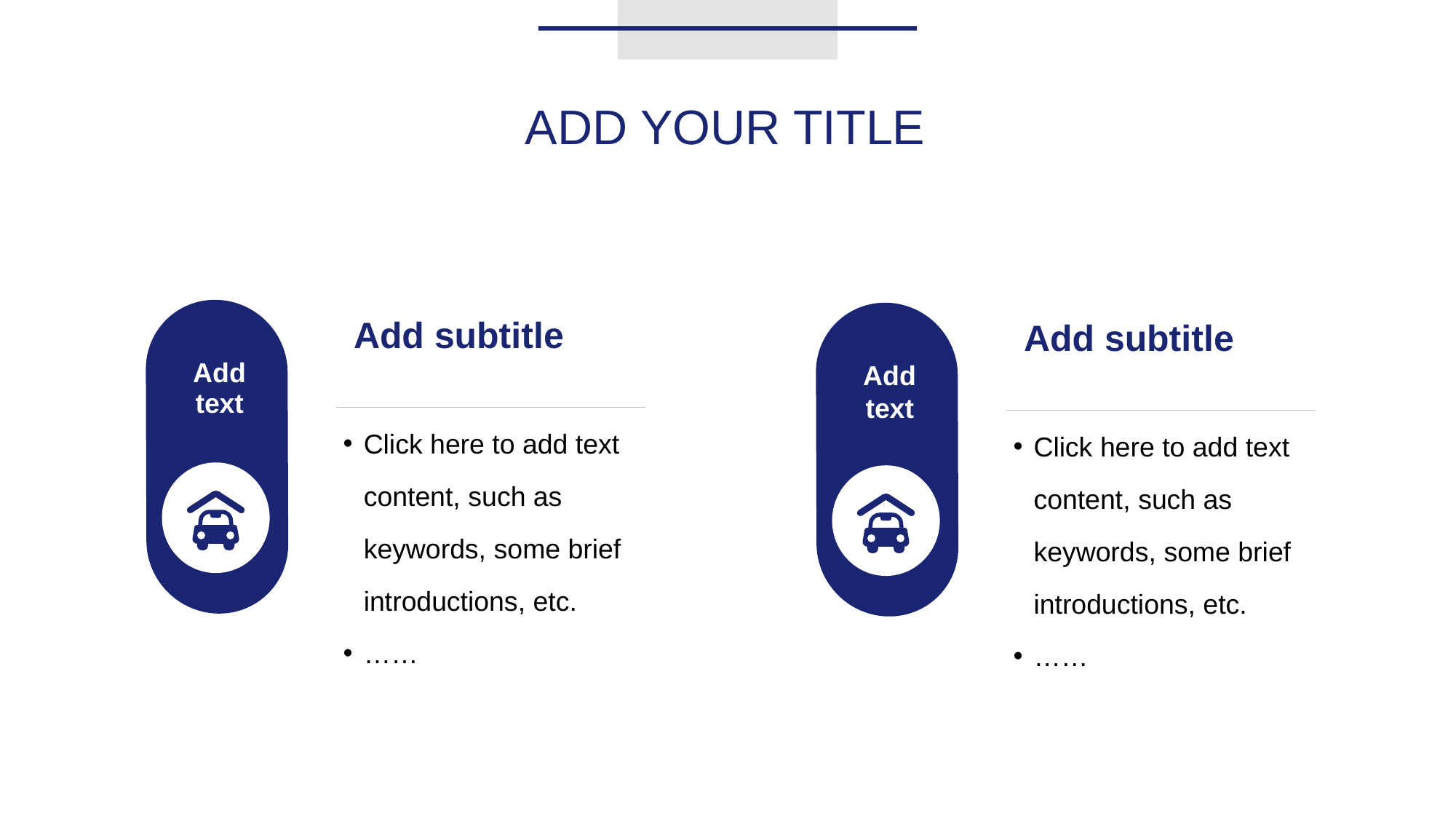

ADD YOUR TITLE
Add subtitle
Add subtitle

Add text
Add text
Click here to add text content, such as keywords, some brief introductions, etc.
……
Click here to add text content, such as keywords, some brief introductions, etc.
……